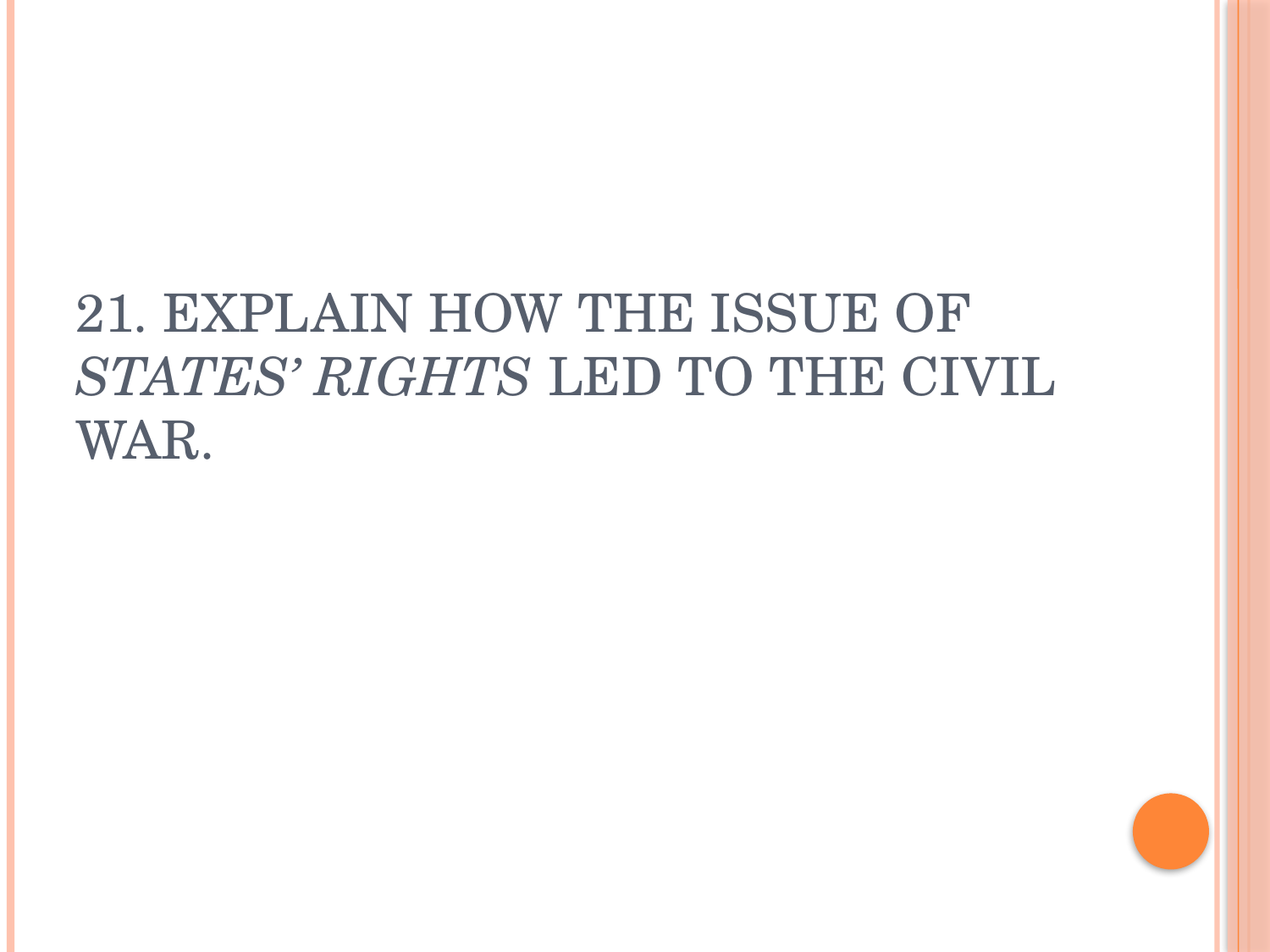

# 21. Explain how the issue of states’ rights led to the Civil War.